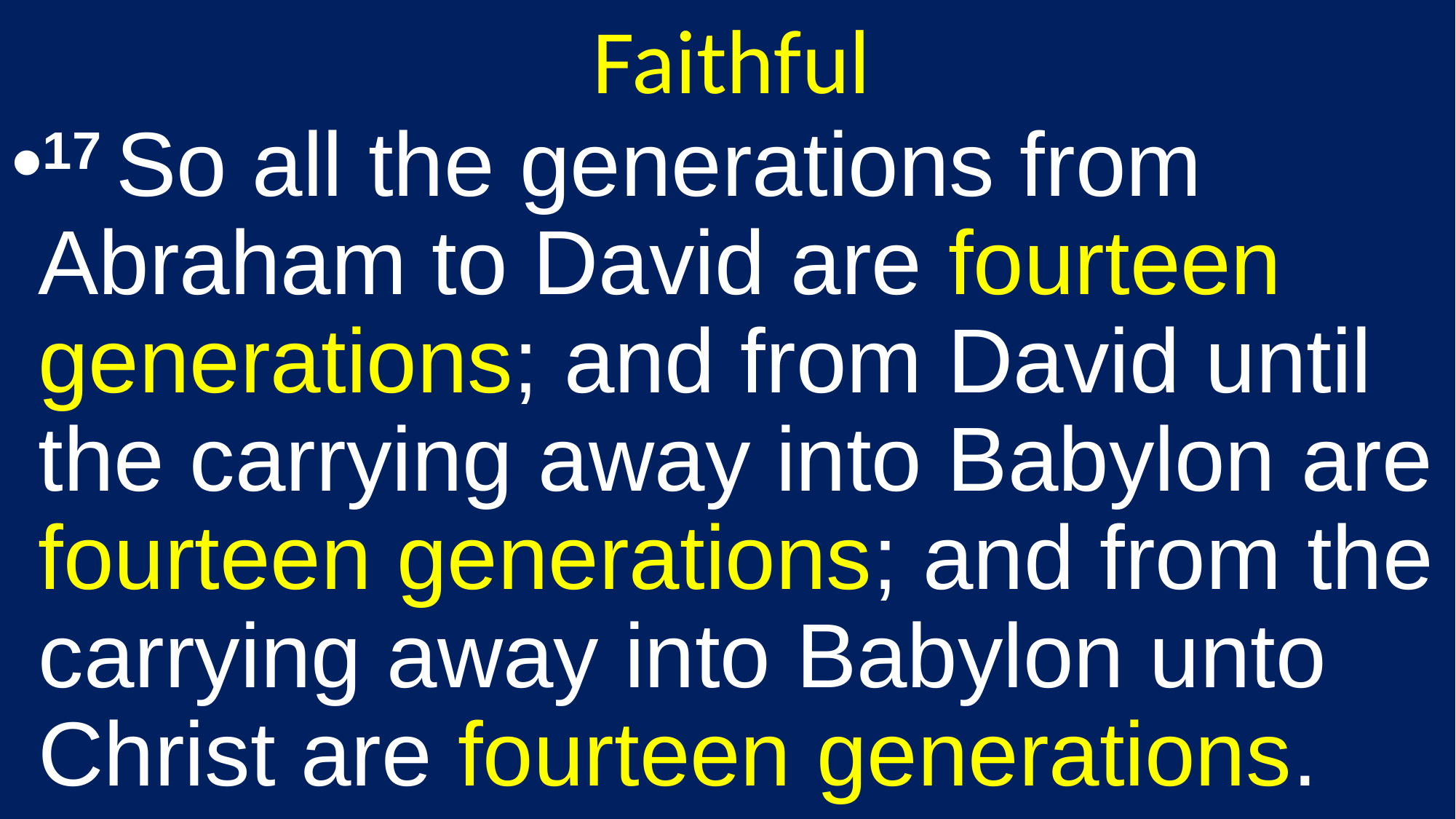

# Faithful
17 So all the generations from Abraham to David are fourteen generations; and from David until the carrying away into Babylon are fourteen generations; and from the carrying away into Babylon unto Christ are fourteen generations.